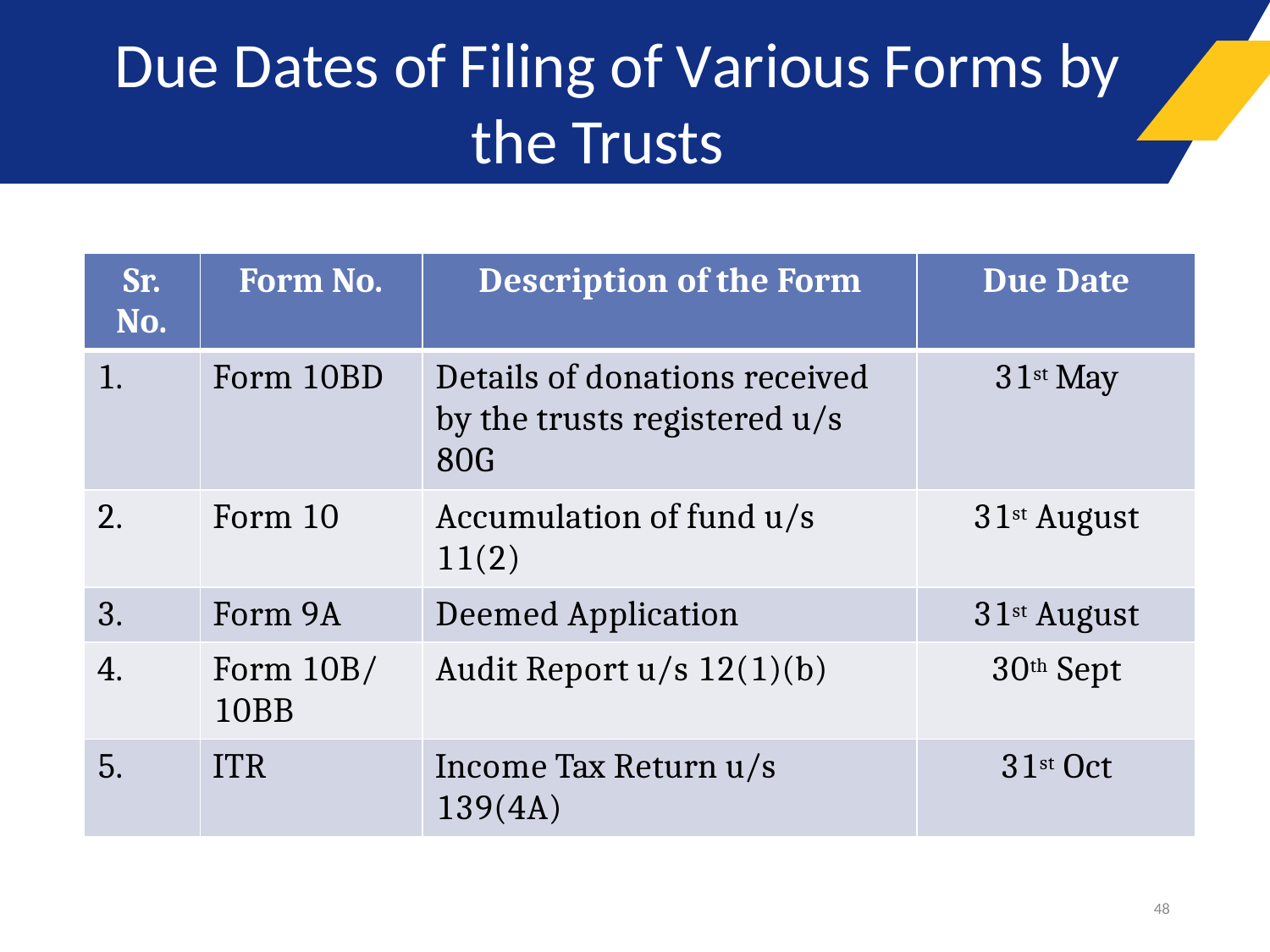

# Due Dates of Filing of Various Forms by the Trusts
| Sr. No. | Form No. | Description of the Form | Due Date |
| --- | --- | --- | --- |
| 1. | Form 10BD | Details of donations received by the trusts registered u/s 80G | 31st May |
| 2. | Form 10 | Accumulation of fund u/s 11(2) | 31st August |
| 3. | Form 9A | Deemed Application | 31st August |
| 4. | Form 10B/ 10BB | Audit Report u/s 12(1)(b) | 30th Sept |
| 5. | ITR | Income Tax Return u/s 139(4A) | 31st Oct |
48